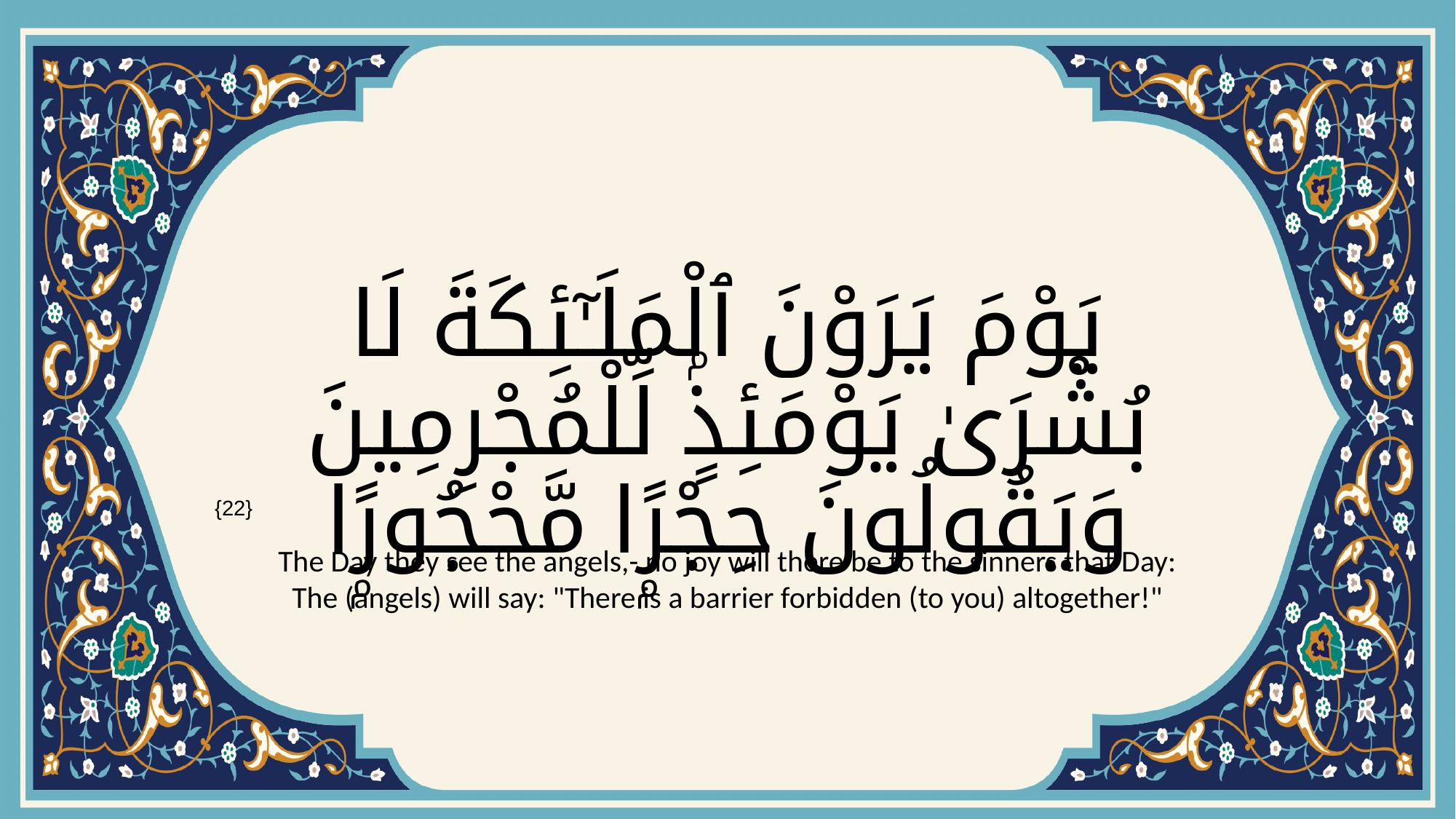

# يَوْمَ يَرَوْنَ ٱلْمَلَـٰٓئِكَةَ لَا بُشْرَىٰ يَوْمَئِذٍۢ لِّلْمُجْرِمِينَ وَيَقُولُونَ حِجْرًۭا مَّحْجُورًۭا
{22}
The Day they see the angels,- no joy will there be to the sinners that Day: The (angels) will say: "There is a barrier forbidden (to you) altogether!"